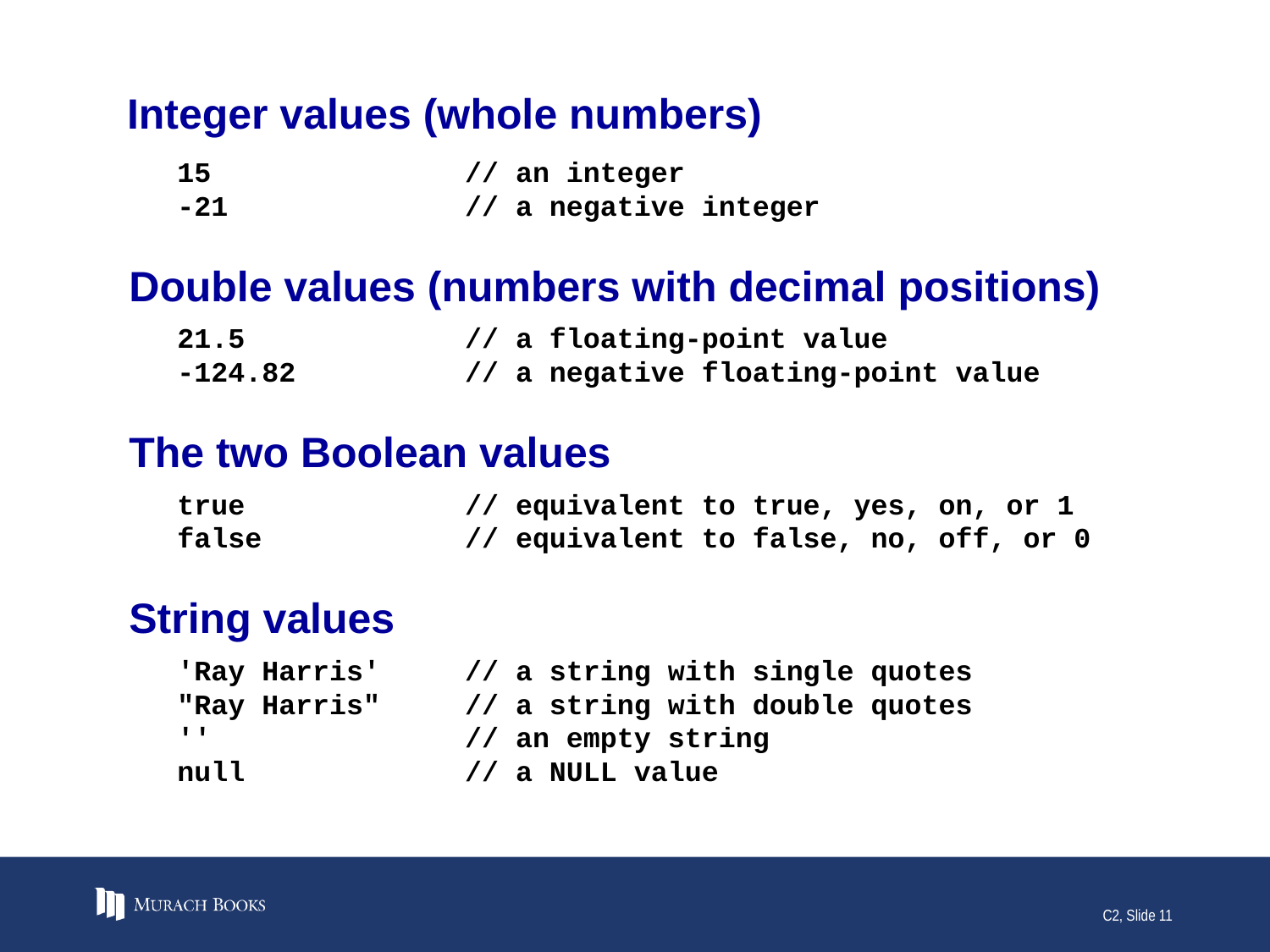

# Integer values (whole numbers)
15               // an integer
-21              // a negative integer
Double values (numbers with decimal positions)
21.5             // a floating-point value
-124.82          // a negative floating-point value
The two Boolean values
true             // equivalent to true, yes, on, or 1
false            // equivalent to false, no, off, or 0
String values
'Ray Harris'     // a string with single quotes
"Ray Harris"     // a string with double quotes
''               // an empty string
null             // a NULL value

C2, Slide 11